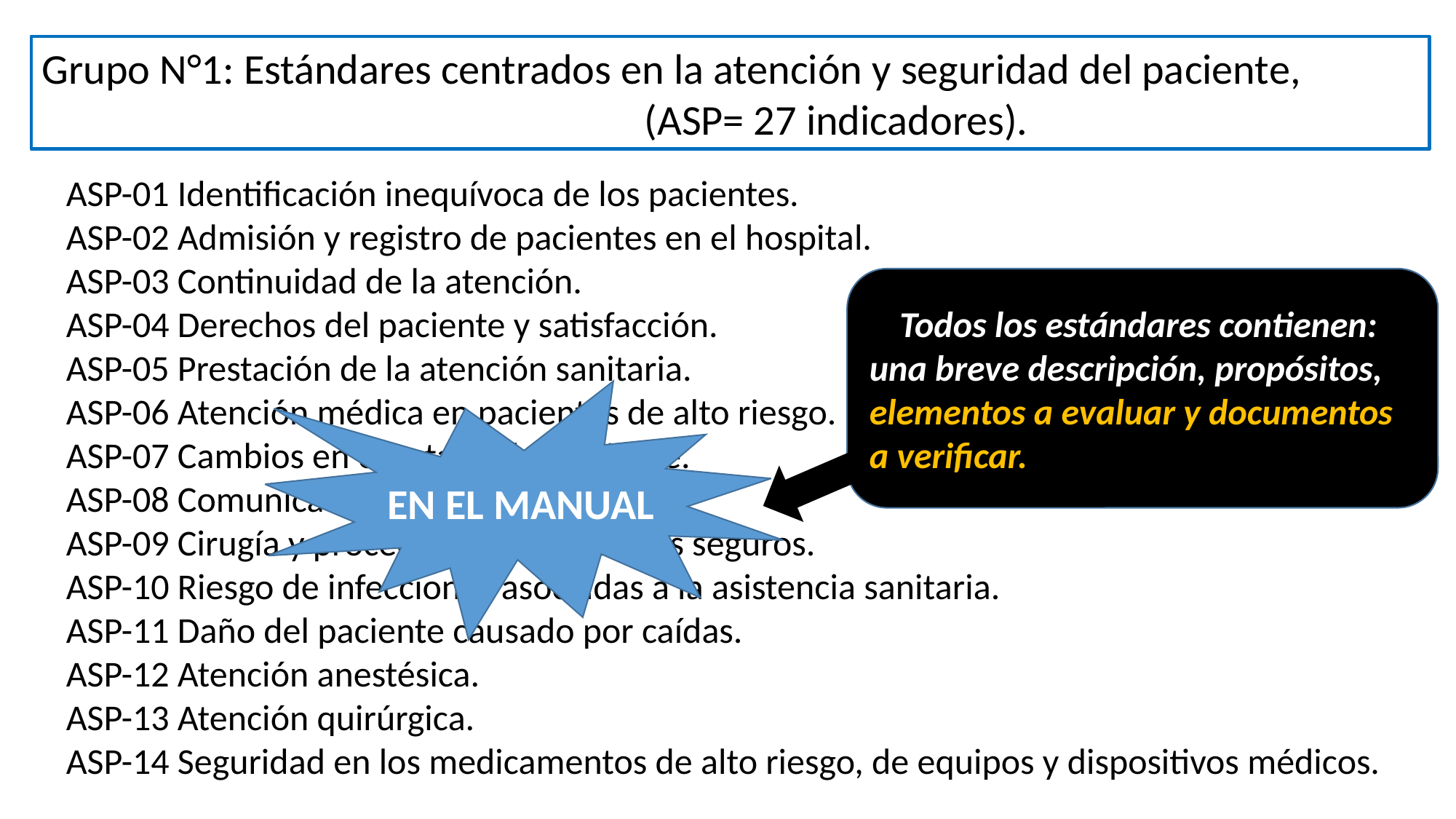

Grupo N°1: Estándares centrados en la atención y seguridad del paciente,
                      (ASP= 27 indicadores).
ASP-01 Identificación inequívoca de los pacientes.
ASP-02 Admisión y registro de pacientes en el hospital.
ASP-03 Continuidad de la atención.
ASP-04 Derechos del paciente y satisfacción.
ASP-05 Prestación de la atención sanitaria.
ASP-06 Atención médica en pacientes de alto riesgo.
ASP-07 Cambios en el estado del paciente.
ASP-08 Comunicación efectiva.
ASP-09 Cirugía y procedimientos invasivos seguros.
ASP-10 Riesgo de infecciones asociadas a la asistencia sanitaria.
ASP-11 Daño del paciente causado por caídas.
ASP-12 Atención anestésica.
ASP-13 Atención quirúrgica.
ASP-14 Seguridad en los medicamentos de alto riesgo, de equipos y dispositivos médicos.
Todos los estándares contienen:
una breve descripción, propósitos, elementos a evaluar y documentos a verificar.
EN EL MANUAL